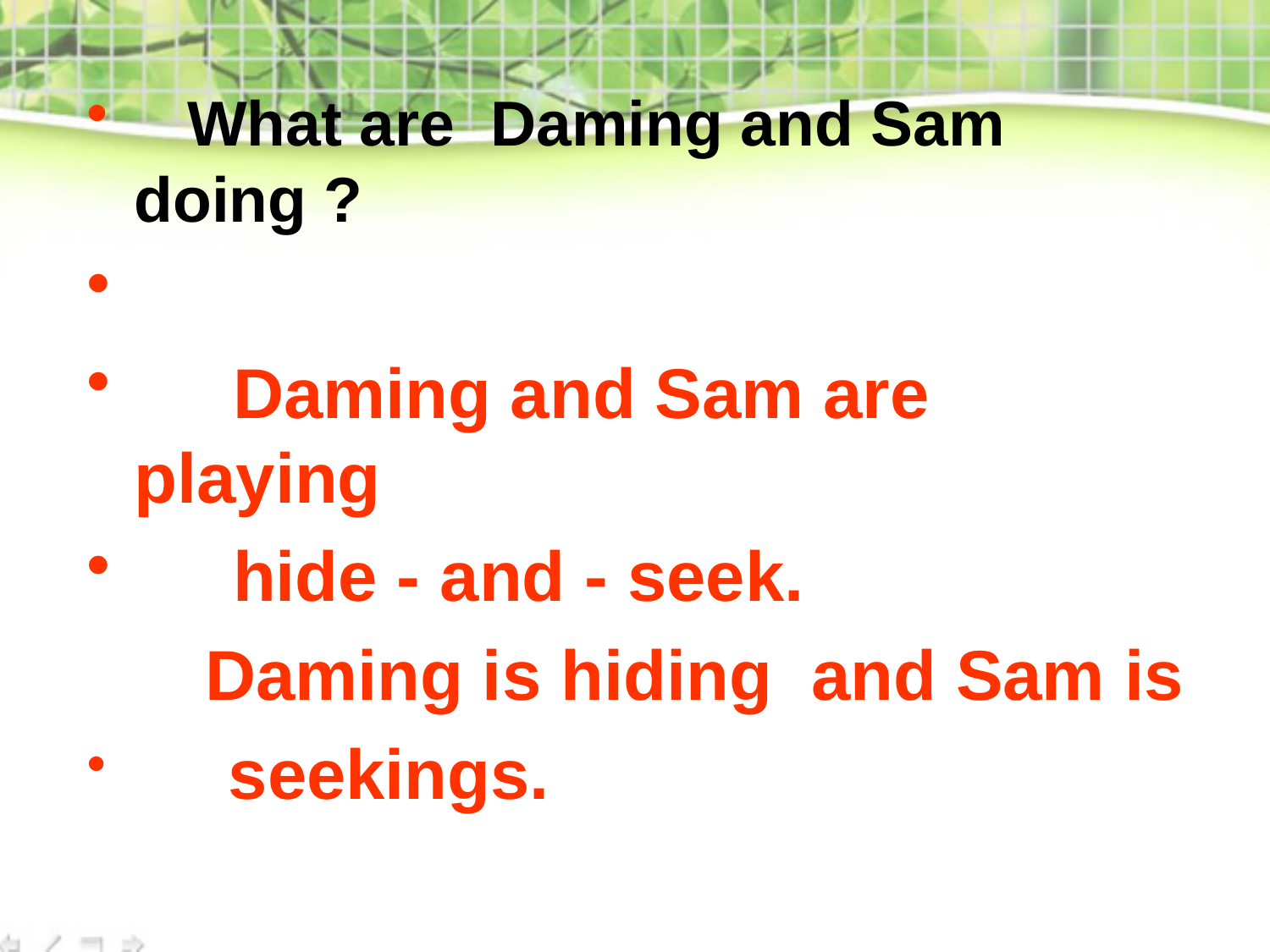

What are  Daming and Sam  doing ?

     Daming and Sam are playing
     hide - and - seek.
      Daming is hiding  and Sam is
      seekings.